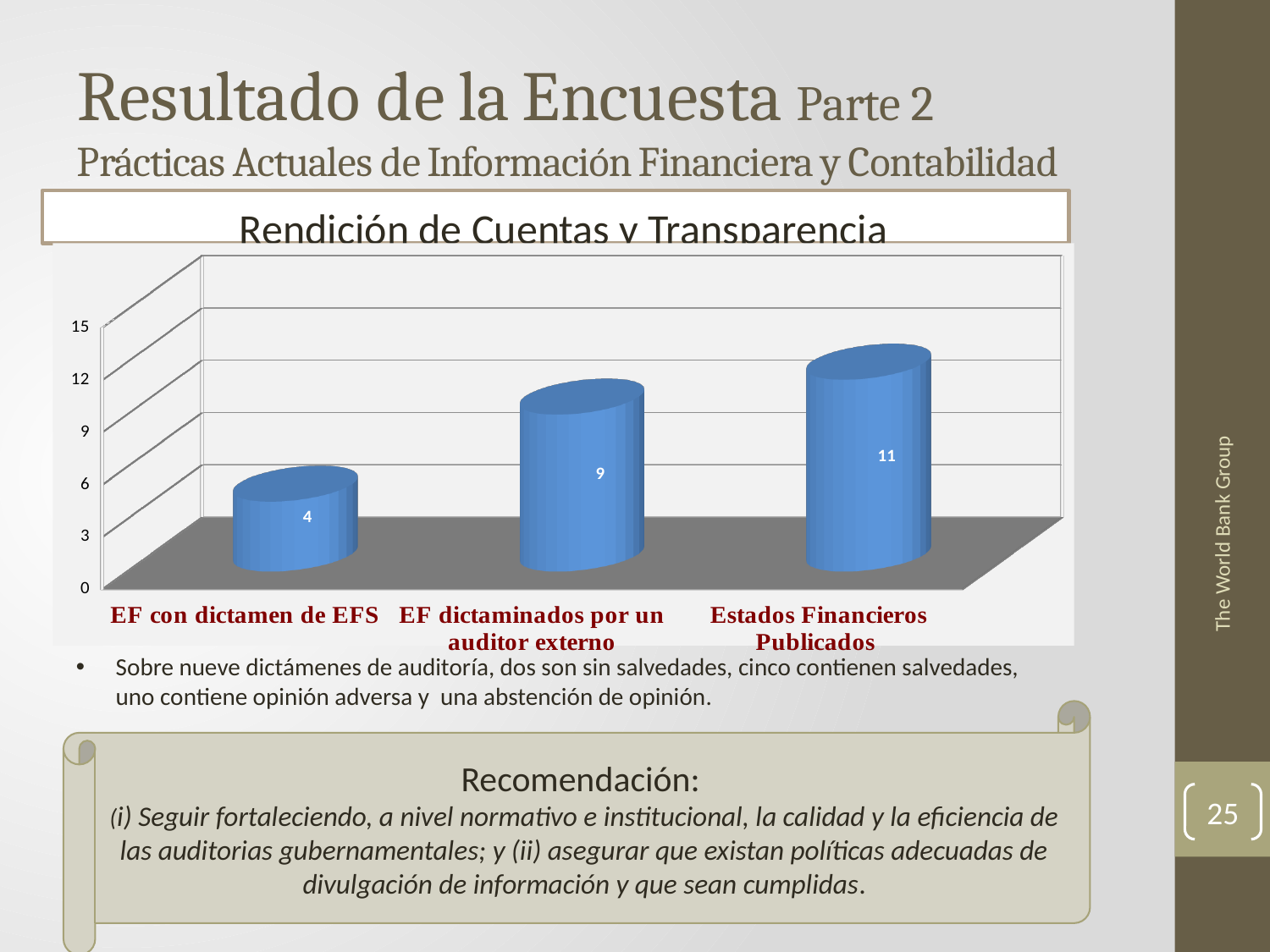

# Resultado de la Encuesta Parte 2 Prácticas Actuales de Información Financiera y Contabilidad
Rendición de Cuentas y Transparencia

[unsupported chart]

The World Bank Group
Sobre nueve dictámenes de auditoría, dos son sin salvedades, cinco contienen salvedades, uno contiene opinión adversa y  una abstención de opinión.
Recomendación:
(i) Seguir fortaleciendo, a nivel normativo e institucional, la calidad y la eficiencia de las auditorias gubernamentales; y (ii) asegurar que existan políticas adecuadas de divulgación de información y que sean cumplidas.
25